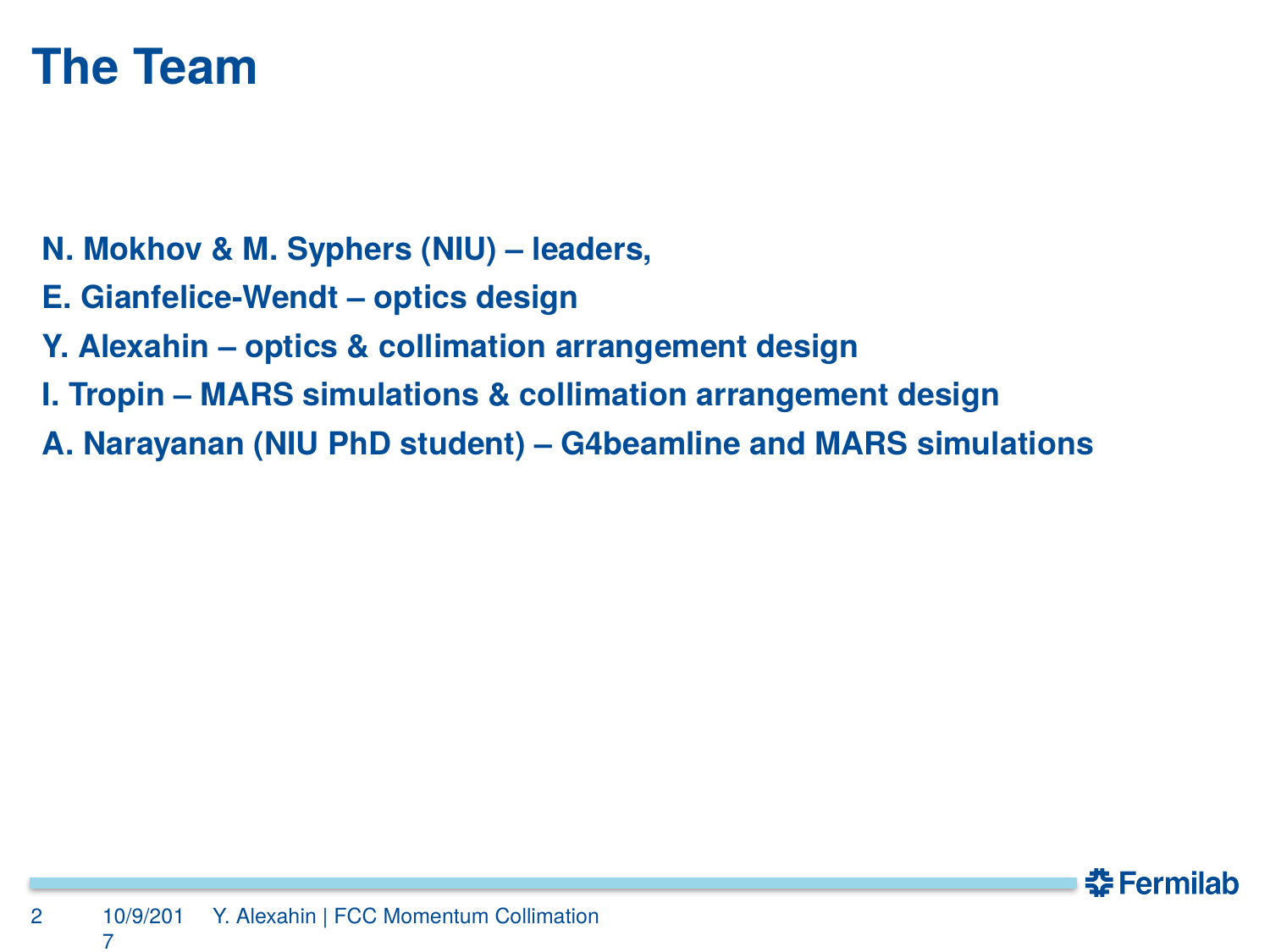

# The Team
N. Mokhov & M. Syphers (NIU) – leaders,
E. Gianfelice-Wendt – optics design
Y. Alexahin – optics & collimation arrangement design
I. Tropin – MARS simulations & collimation arrangement design
A. Narayanan (NIU PhD student) – G4beamline and MARS simulations
2
10/9/2017
Y. Alexahin | FCC Momentum Collimation